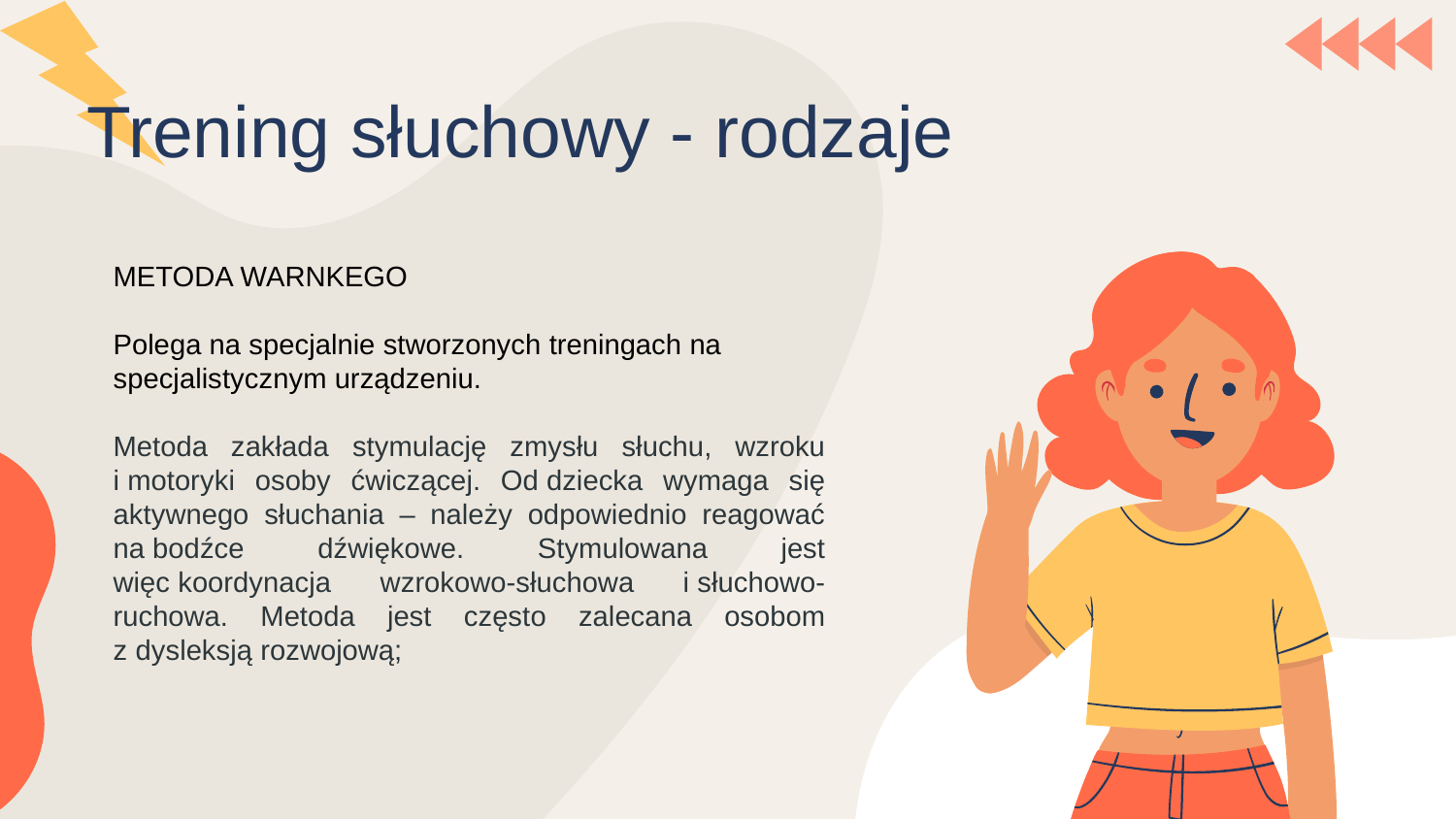

Trening słuchowy - rodzaje
METODA WARNKEGO

Polega na specjalnie stworzonych treningach na specjalistycznym urządzeniu.

Metoda zakłada stymulację zmysłu słuchu, wzroku i motoryki osoby ćwiczącej. Od dziecka wymaga się aktywnego słuchania – należy odpowiednio reagować na bodźce dźwiękowe. Stymulowana jest więc koordynacja wzrokowo-słuchowa i słuchowo-ruchowa. Metoda jest często zalecana osobom z dysleksją rozwojową;